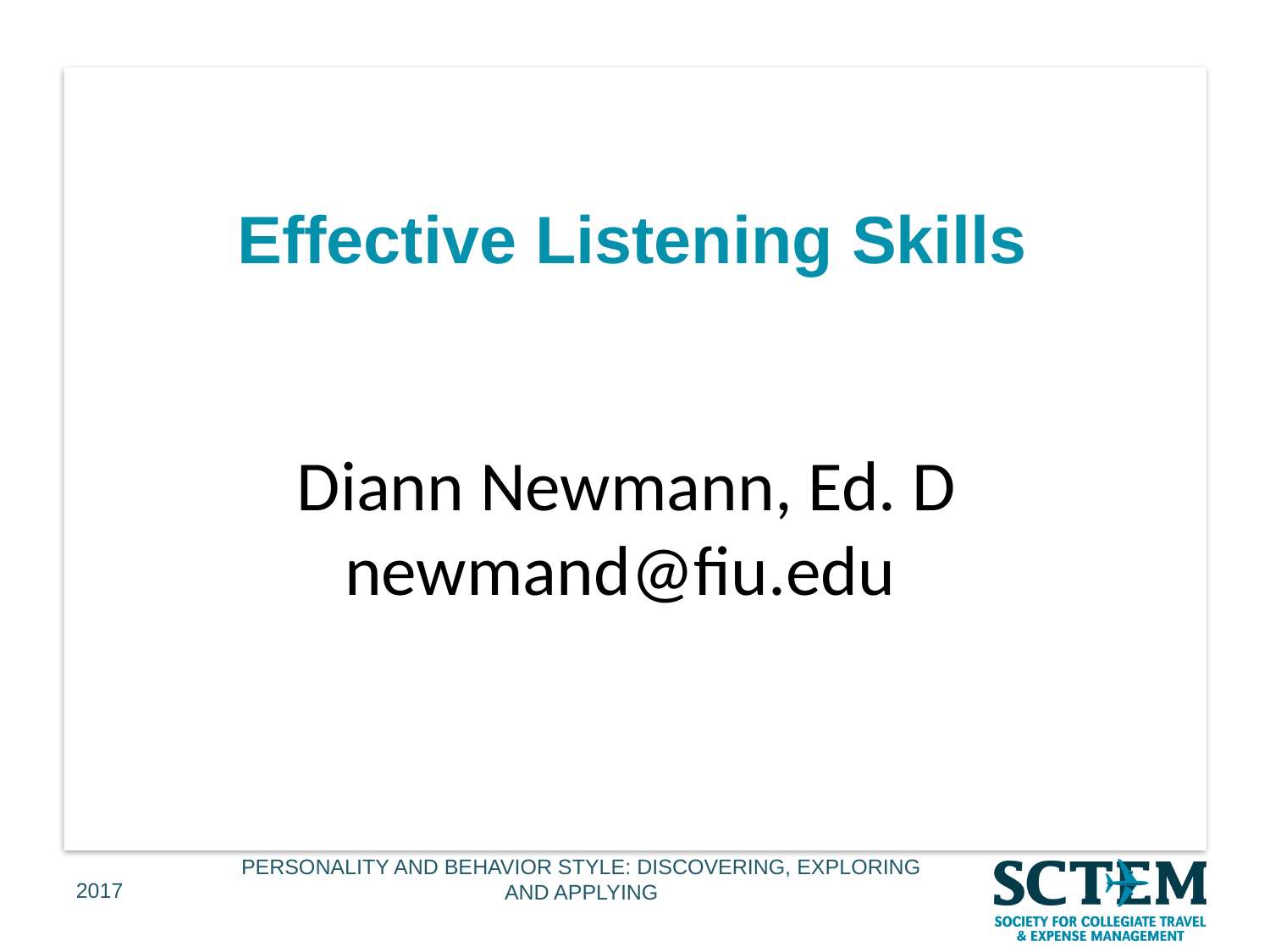

# Effective Listening Skills
     Diann Newmann, Ed. D
        newmand@fiu.edu